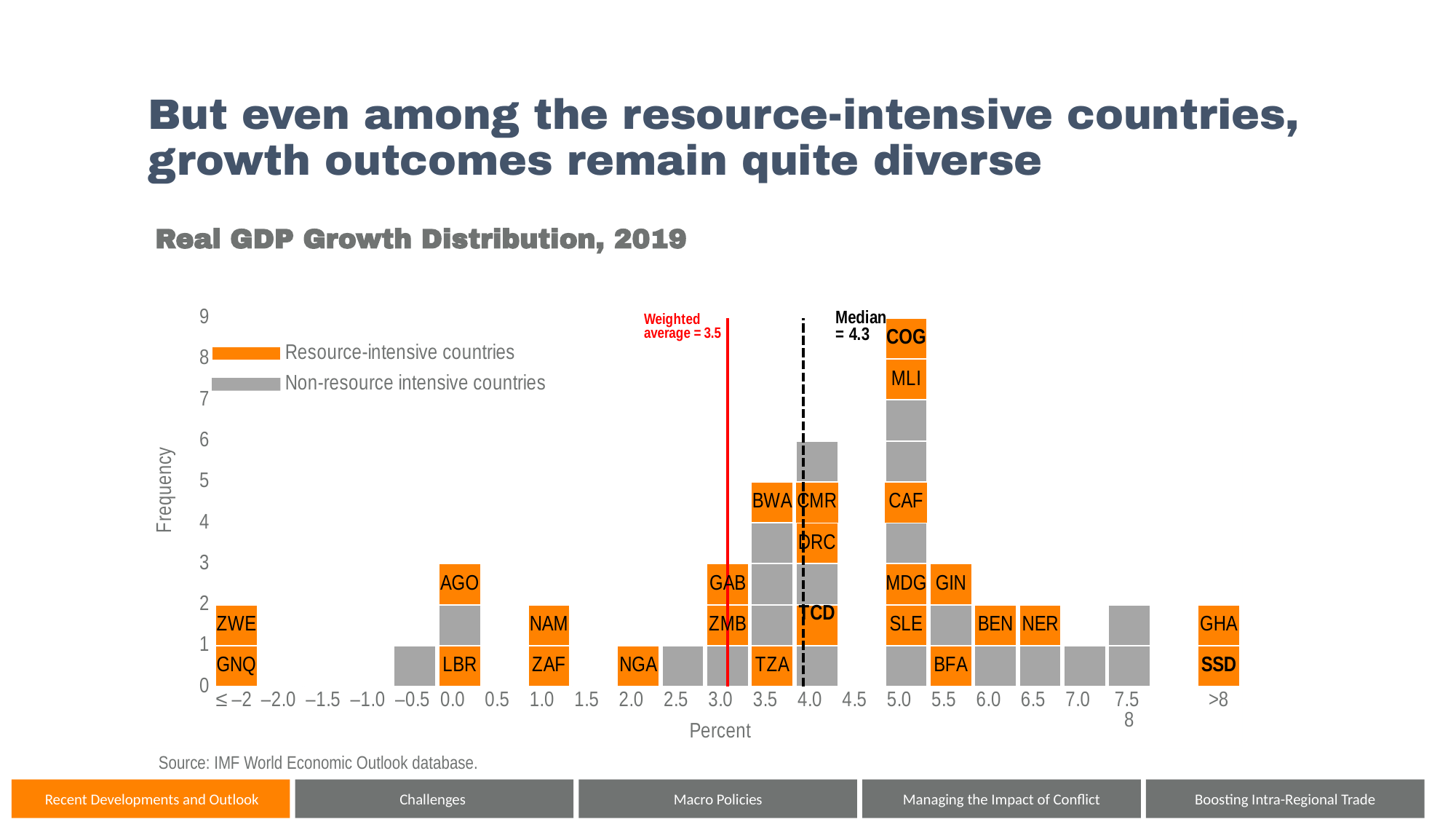

Recent Developments and Outlook
Challenges
Macro Policies
Managing the Impact of Conflict
Boosting Intra-Regional Trade
# But even among the resource-intensive countries, growth outcomes remain quite diverse
Real GDP Growth Distribution, 2019

[unsupported chart]

Source: IMF World Economic Outlook database.

Recent Developments and Outlook
Challenges
Macro Policies
Managing the Impact of Conflict
Boosting Intra-Regional Trade